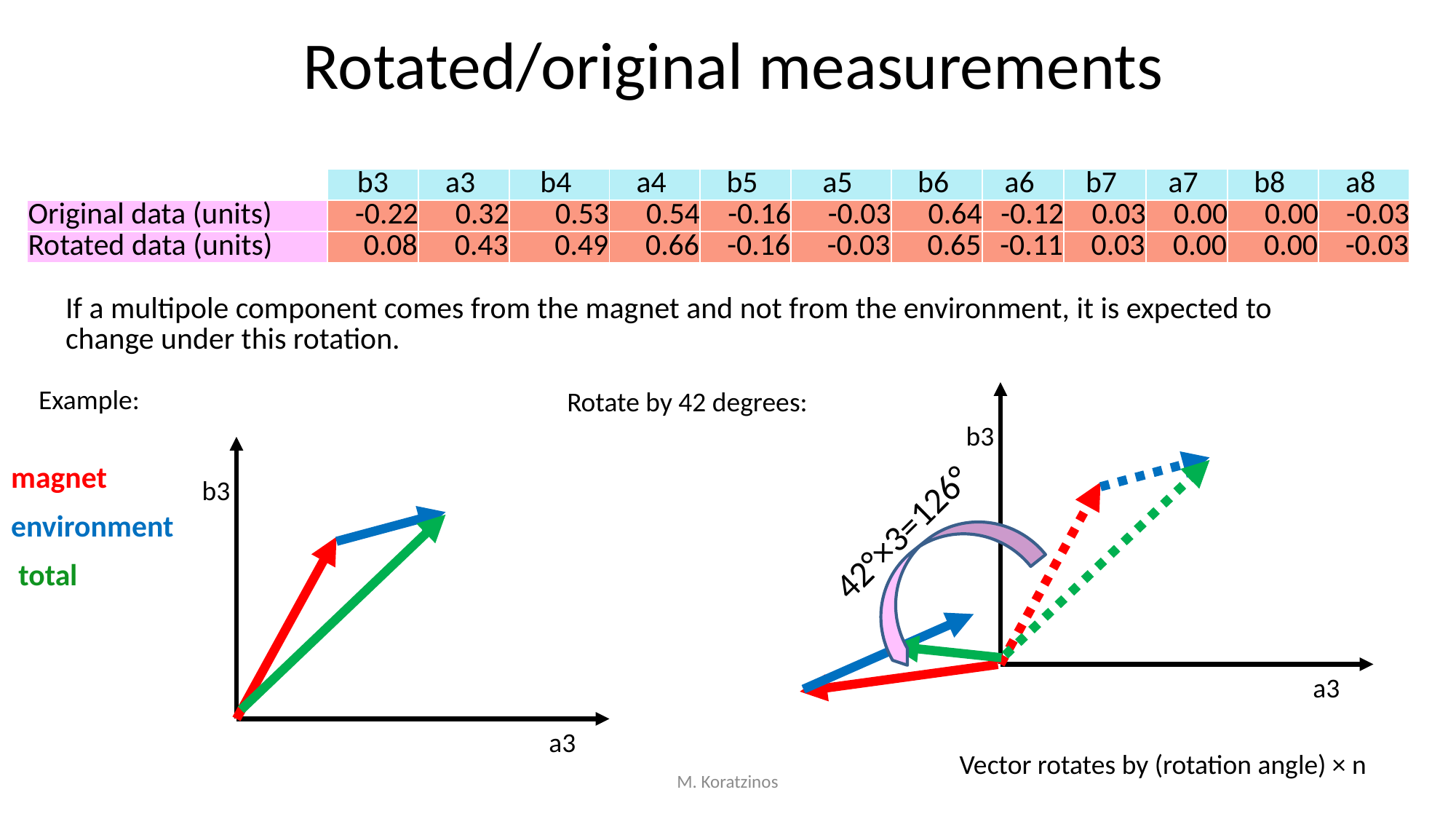

# Rotated/original measurements
|  | b3 | a3 | b4 | a4 | b5 | a5 | b6 | a6 | b7 | a7 | b8 | a8 |
| --- | --- | --- | --- | --- | --- | --- | --- | --- | --- | --- | --- | --- |
| Original data (units) | -0.22 | 0.32 | 0.53 | 0.54 | -0.16 | -0.03 | 0.64 | -0.12 | 0.03 | 0.00 | 0.00 | -0.03 |
| Rotated data (units) | 0.08 | 0.43 | 0.49 | 0.66 | -0.16 | -0.03 | 0.65 | -0.11 | 0.03 | 0.00 | 0.00 | -0.03 |
If a multipole component comes from the magnet and not from the environment, it is expected to change under this rotation.
Example:
Rotate by 42 degrees:
b3
magnet
b3

environment
42°×3=126°
total
a3
a3
Vector rotates by (rotation angle) × n
M. Koratzinos